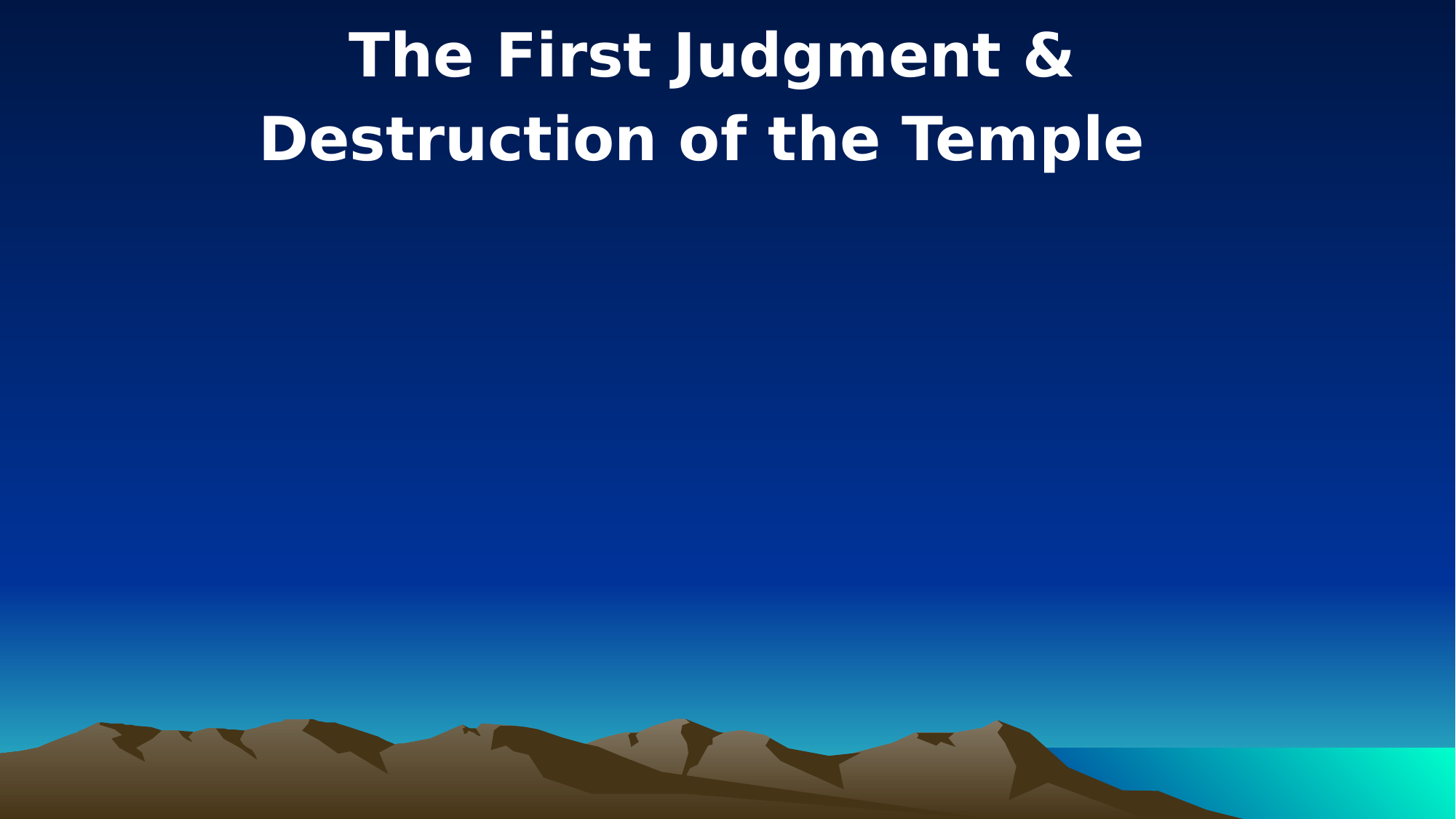

The First Judgment &
Destruction of the Temple